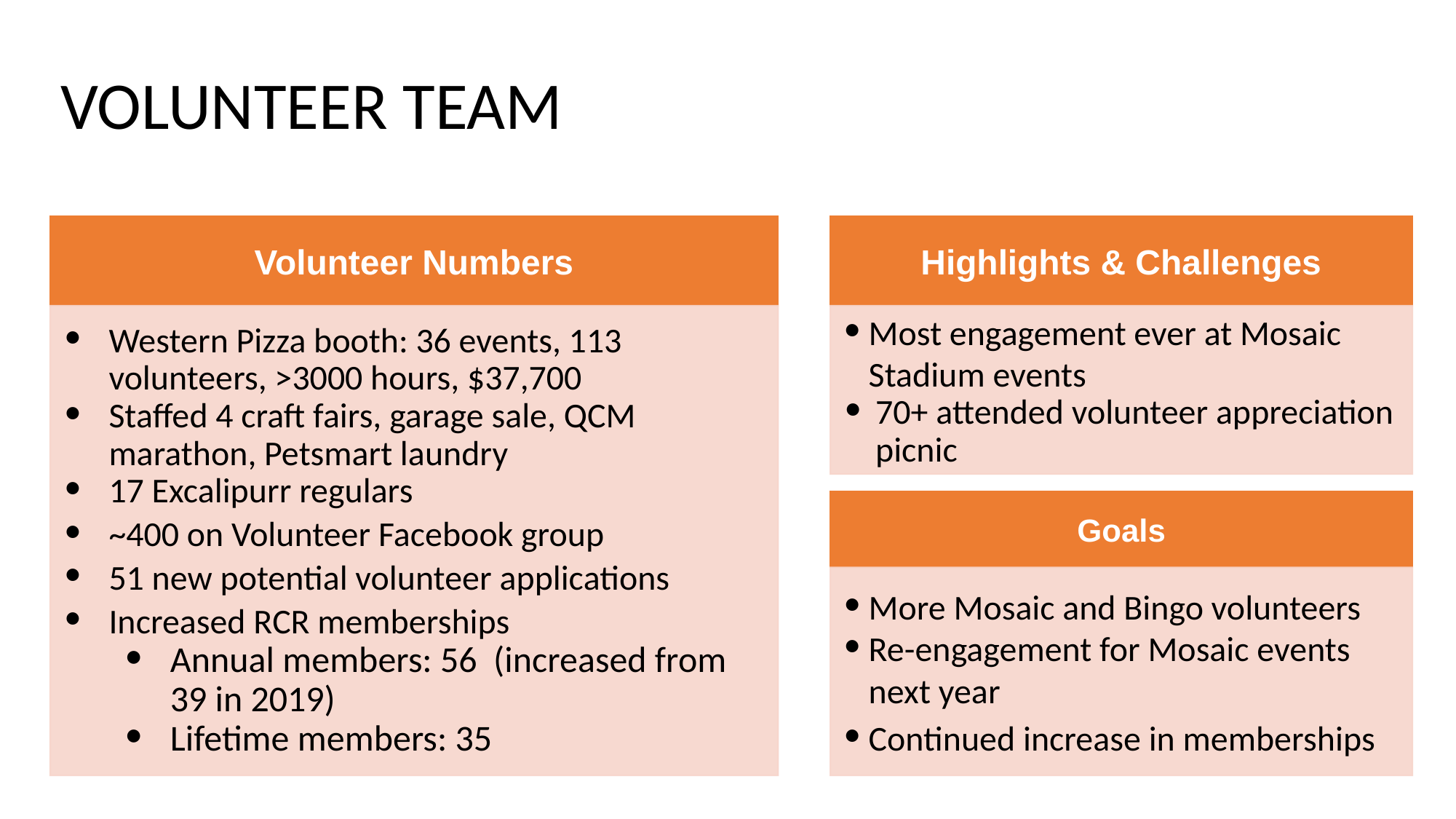

# VOLUNTEER TEAM
Volunteer Numbers
Highlights & Challenges
Western Pizza booth: 36 events, 113 volunteers, >3000 hours, $37,700
Staffed 4 craft fairs, garage sale, QCM marathon, Petsmart laundry
17 Excalipurr regulars
~400 on Volunteer Facebook group
51 new potential volunteer applications
Increased RCR memberships
Annual members: 56  (increased from 39 in 2019)
Lifetime members: 35
Most engagement ever at Mosaic Stadium events
70+ attended volunteer appreciation picnic
Goals
More Mosaic and Bingo volunteers
Re-engagement for Mosaic events next year
Continued increase in memberships